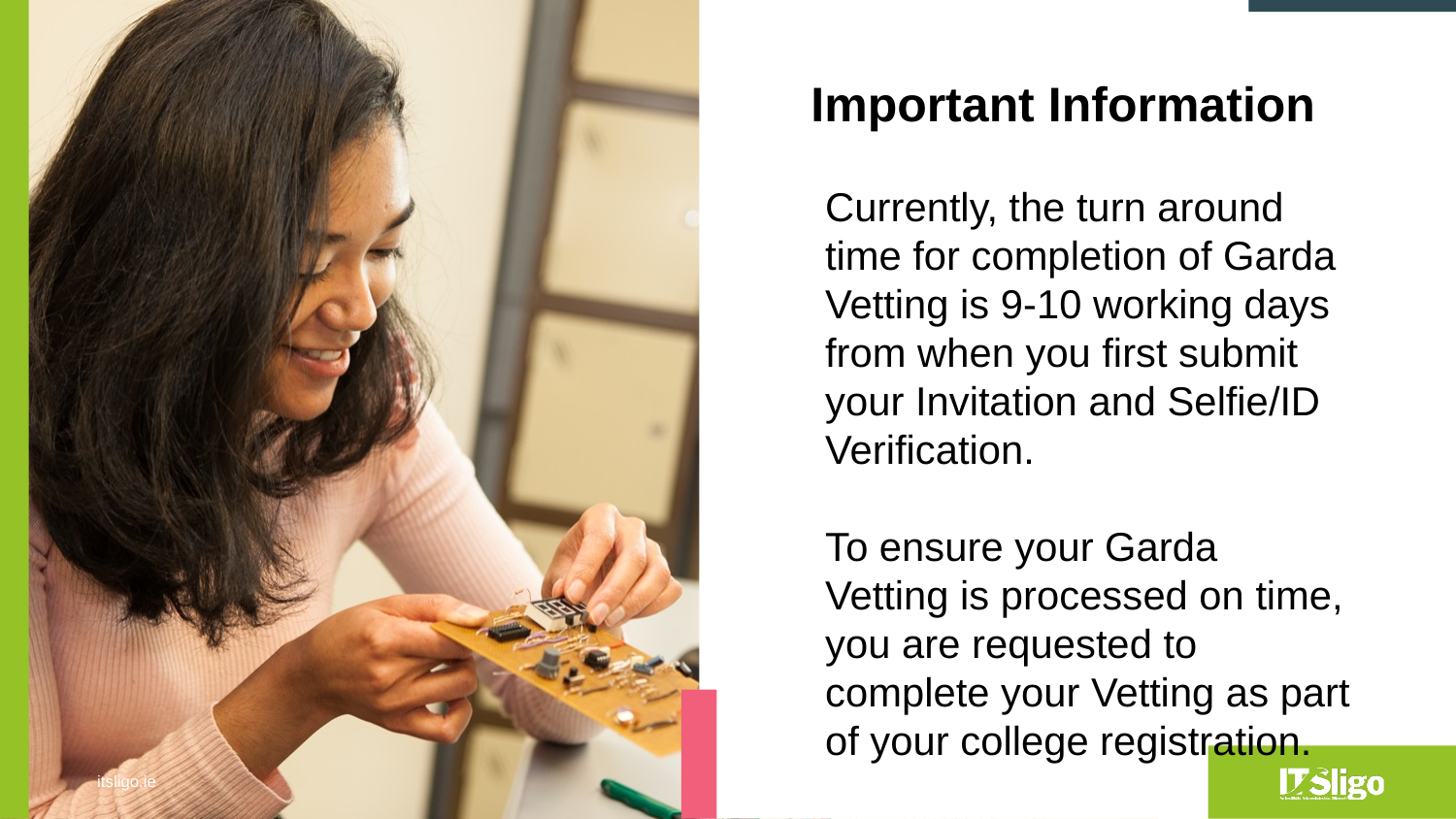

Important Information
#
Currently, the turn around time for completion of Garda Vetting is 9-10 working days from when you first submit your Invitation and Selfie/ID Verification.

To ensure your Garda Vetting is processed on time, you are requested to complete your Vetting as part of your college registration.